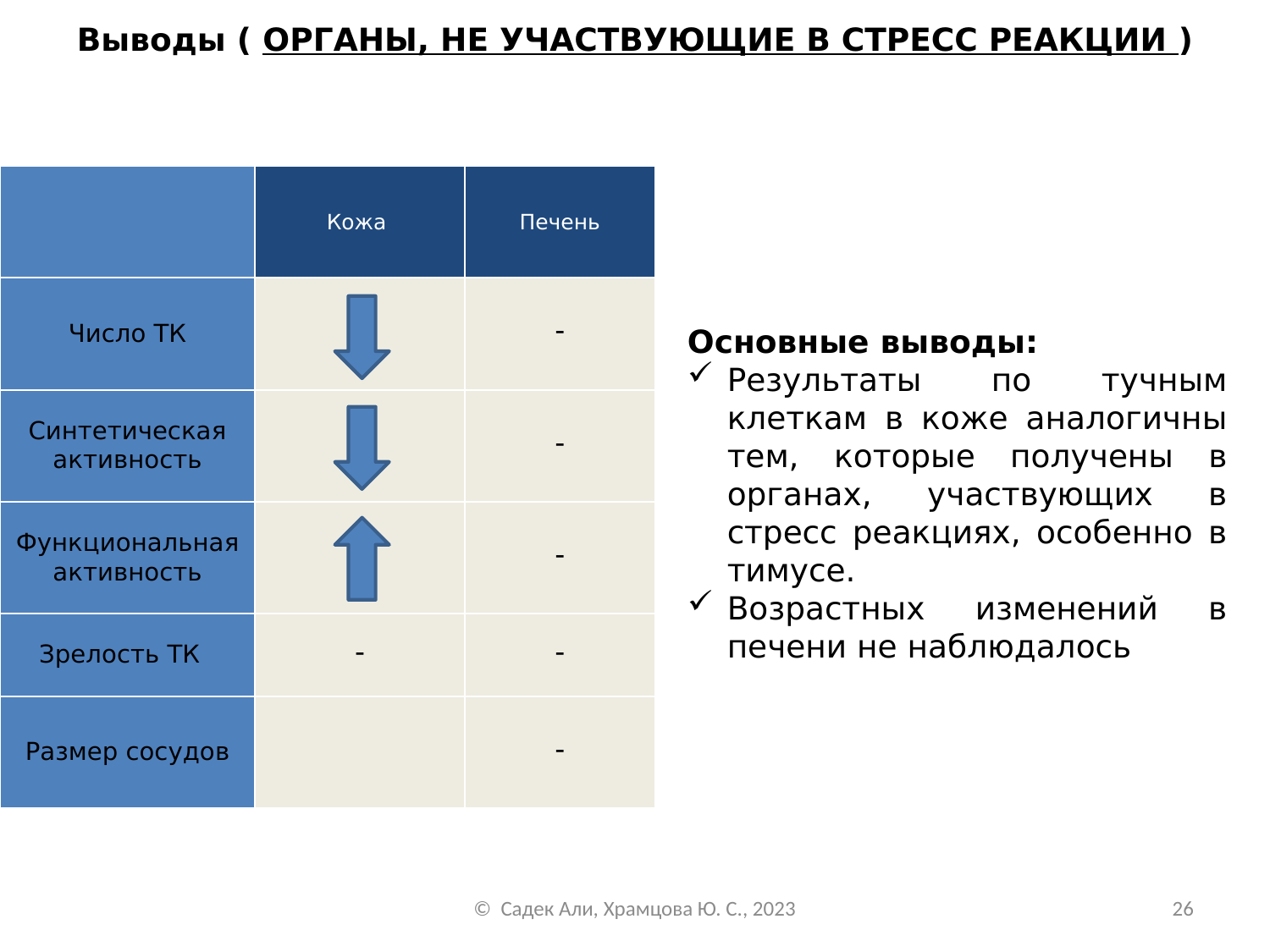

Выводы ( ОРГАНЫ, НЕ УЧАСТВУЮЩИЕ В СТРЕСС РЕАКЦИИ )

|  | Кожа | Печень |
| --- | --- | --- |
| Число ТК |  | - |
| Синтетическая активность |  | - |
| Функциональная активность |  | - |
| Зрелость ТК | - | - |
| Размер сосудов |  | - |

Основные выводы:
Результаты по тучным клеткам в коже аналогичны тем, которые получены в органах, участвующих в стресс реакциях, особенно в тимусе.
Возрастных изменений в печени не наблюдалось

©  Садек Али, Храмцова Ю. С., 2023
26